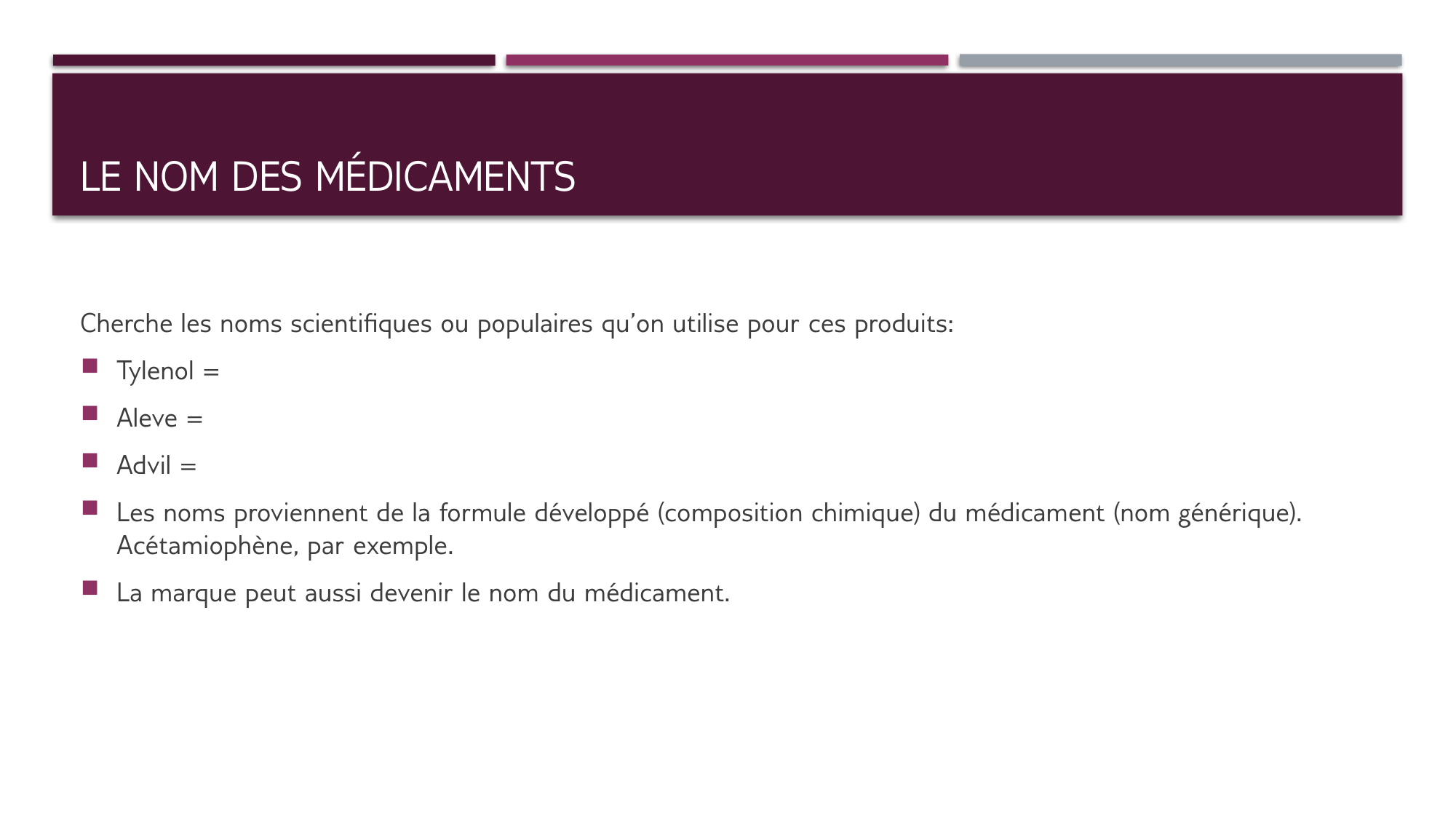

# Le nom des médicaments
Cherche les noms scientifiques ou populaires qu’on utilise pour ces produits:
Tylenol =
Aleve =
Advil =
Les noms proviennent de la formule développé (composition chimique) du médicament (nom générique).  Acétamiophène, par exemple.
La marque peut aussi devenir le nom du médicament.